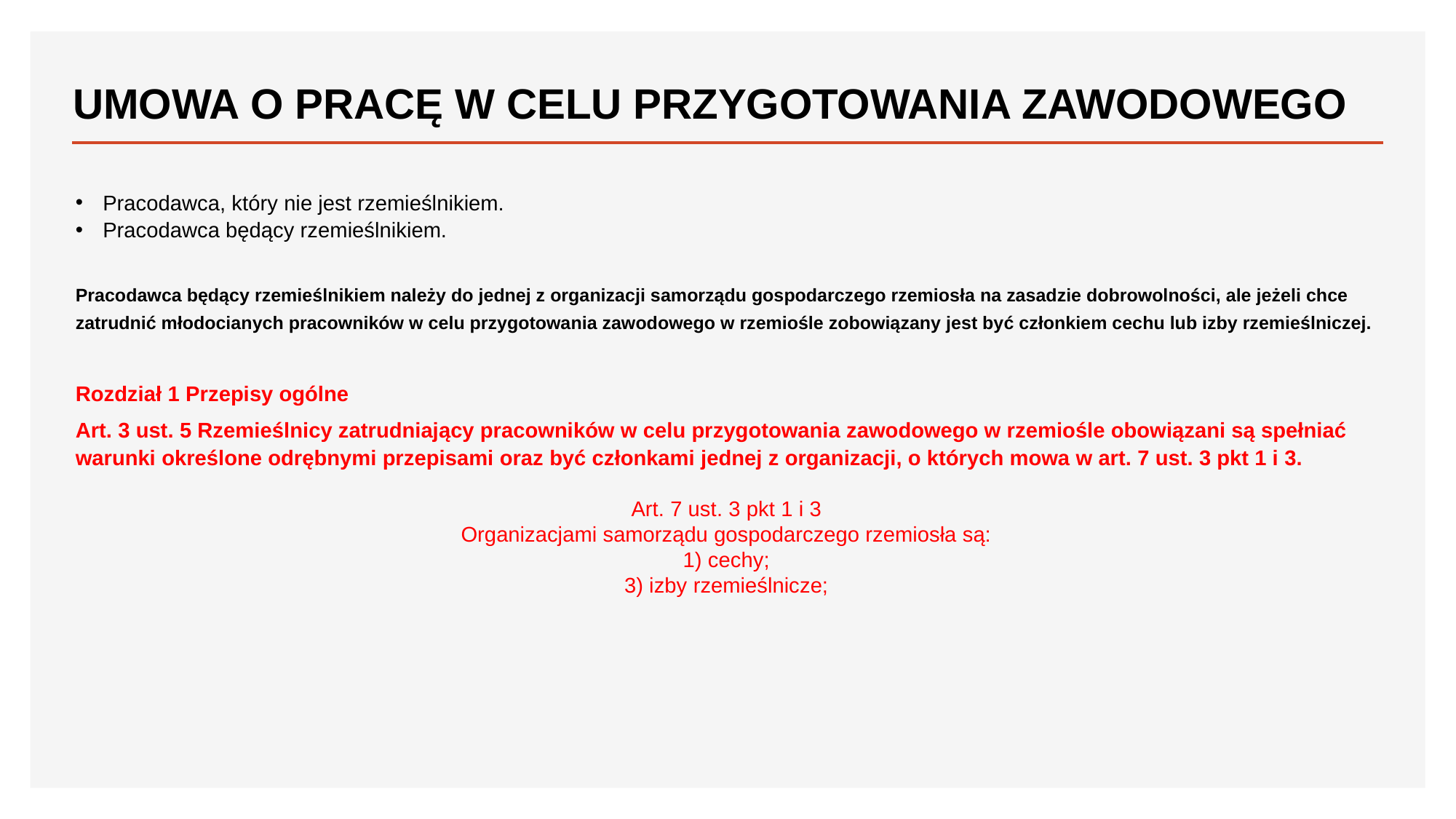

# UMOWA O PRACĘ W CELU PRZYGOTOWANIA ZAWODOWEGO
Pracodawca, który nie jest rzemieślnikiem.
Pracodawca będący rzemieślnikiem.

Pracodawca będący rzemieślnikiem należy do jednej z organizacji samorządu gospodarczego rzemiosła na zasadzie dobrowolności, ale jeżeli chce zatrudnić młodocianych pracowników w celu przygotowania zawodowego w rzemiośle zobowiązany jest być członkiem cechu lub izby rzemieślniczej.

Rozdział 1 Przepisy ogólne
Art. 3 ust. 5 Rzemieślnicy zatrudniający pracowników w celu przygotowania zawodowego w rzemiośle obowiązani są spełniać warunki określone odrębnymi przepisami oraz być członkami jednej z organizacji, o których mowa w art. 7 ust. 3 pkt 1 i 3.

Art. 7 ust. 3 pkt 1 i 3
Organizacjami samorządu gospodarczego rzemiosła są:
1) cechy;
3) izby rzemieślnicze;